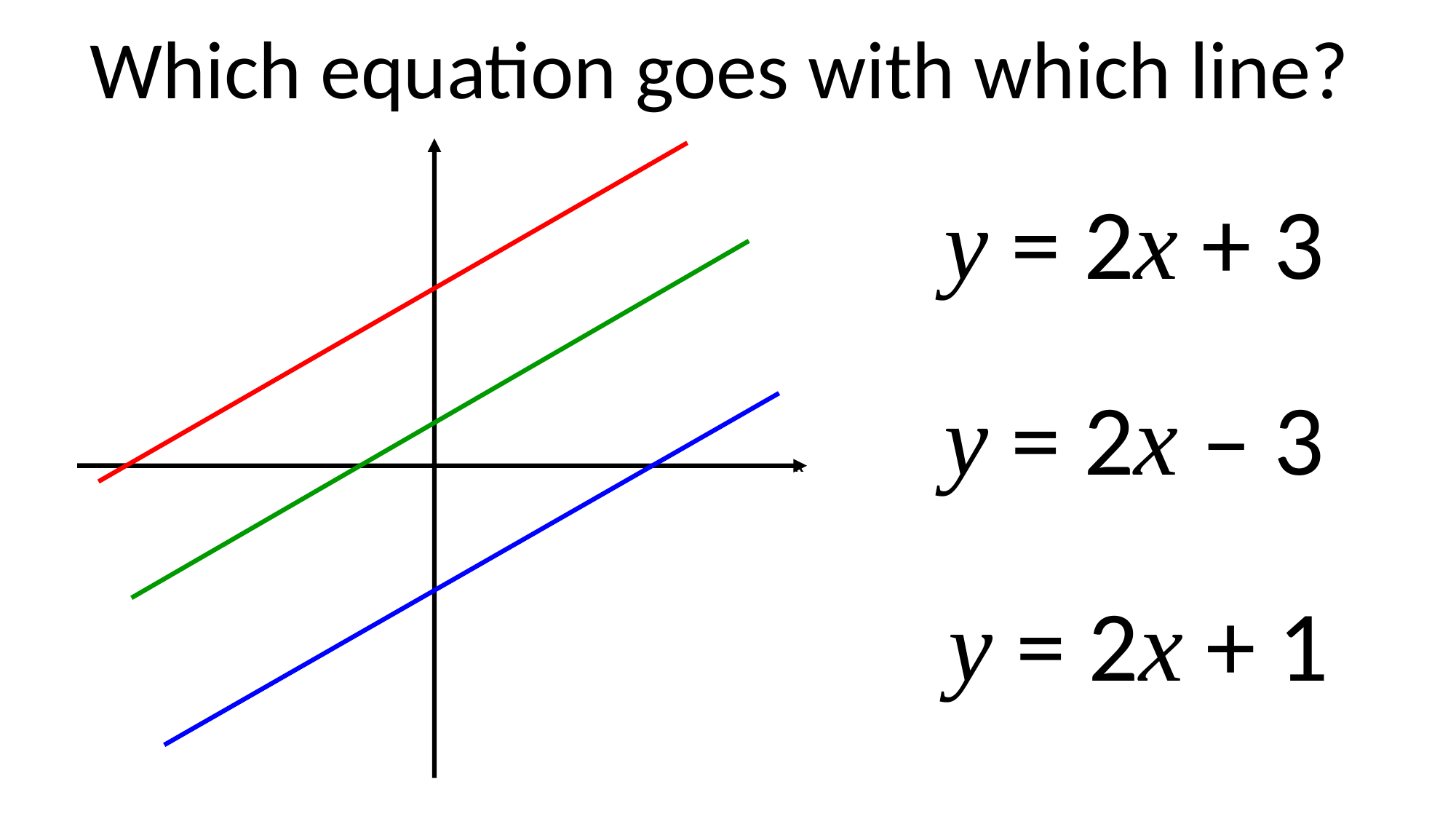

Which equation goes with which line?

x

y = 2x + 3
y = 2x – 3
y = 2x + 1